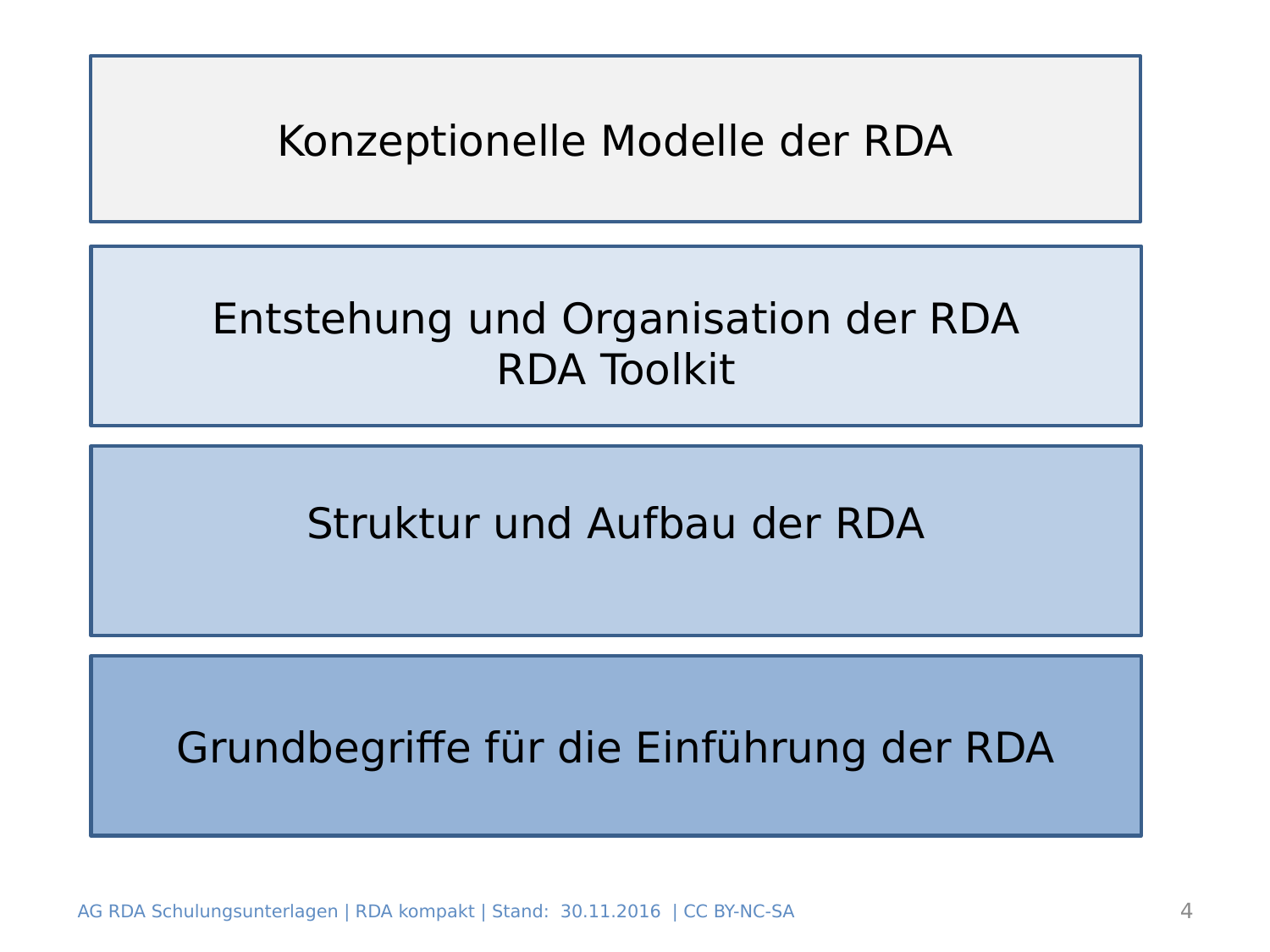

Konzeptionelle Modelle der RDA

Entstehung und Organisation der RDA
RDA Toolkit

Struktur und Aufbau der RDA

Grundbegriffe für die Einführung der RDA
AG RDA Schulungsunterlagen | RDA kompakt | Stand:  30.11.2016  | CC BY-NC-SA
4